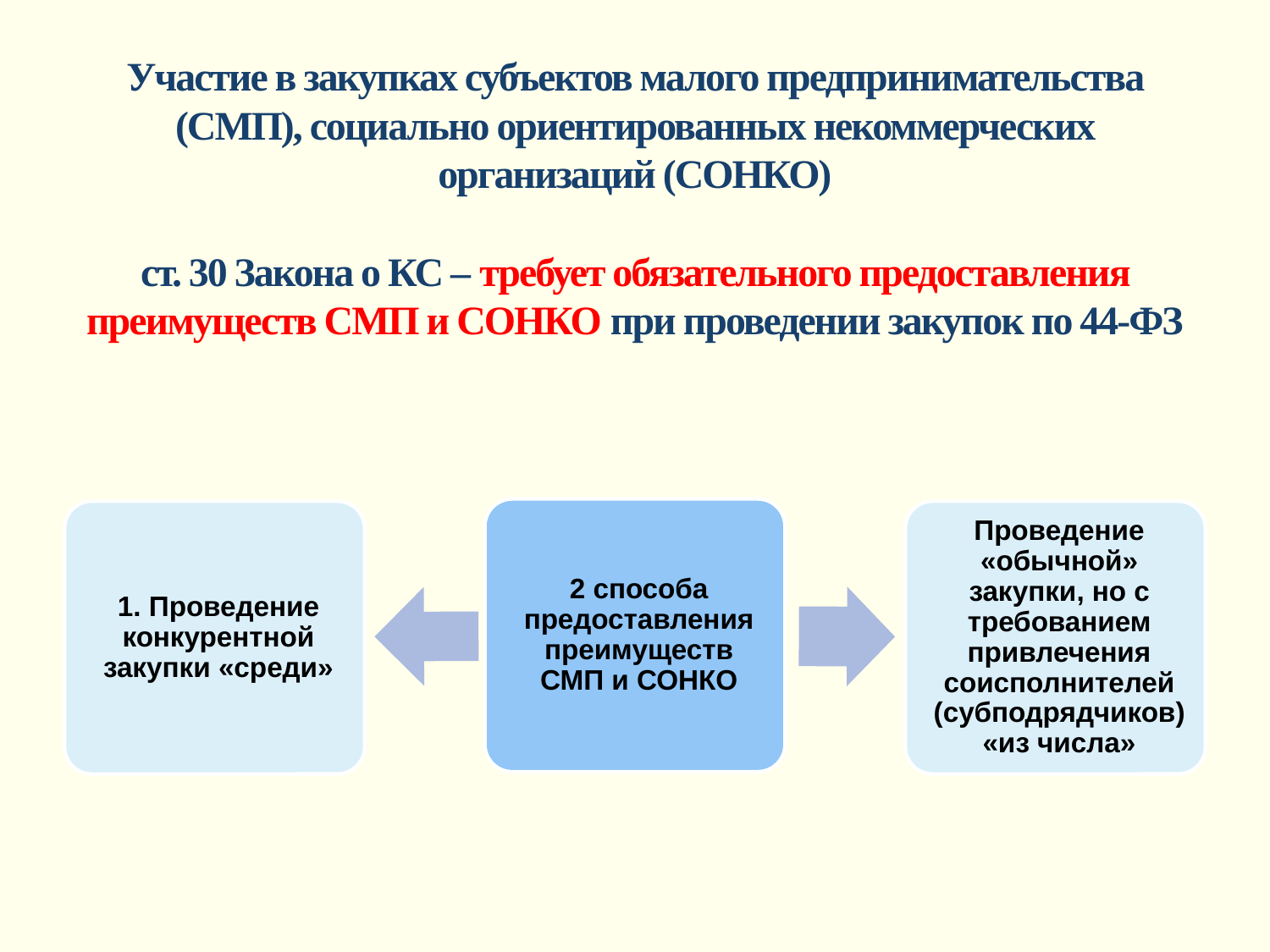

# Участие в закупках субъектов малого предпринимательства (СМП), социально ориентированных некоммерческих организаций (СОНКО) ст. 30 Закона о КС – требует обязательного предоставления преимуществ СМП и СОНКО при проведении закупок по 44-ФЗ
1. Проведение конкурентной закупки «среди»

2 способа предоставления преимуществ СМП и СОНКО

Проведение «обычной» закупки, но с требованием привлечения соисполнителей (субподрядчиков) «из числа»